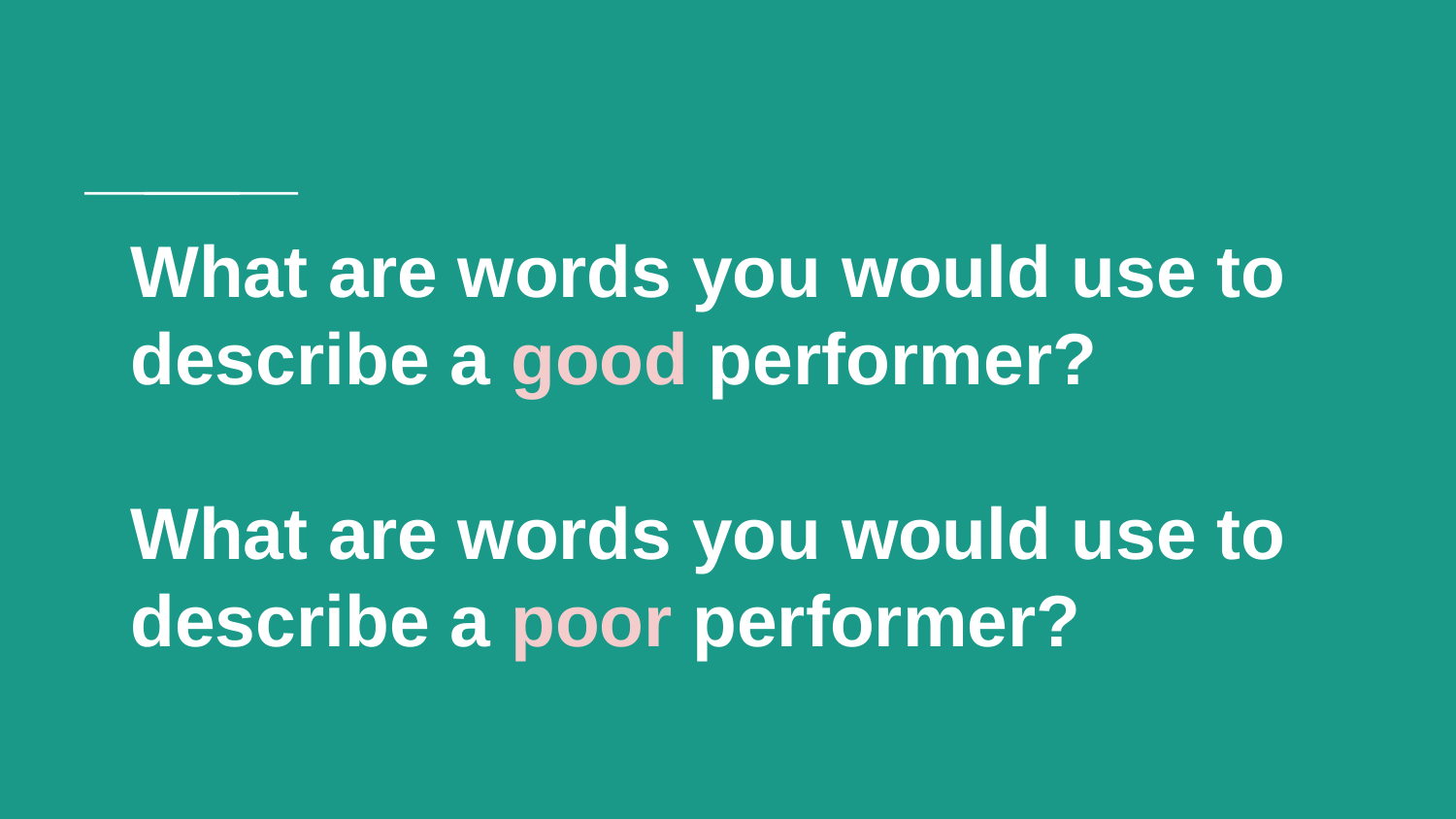

# What are words you would use to describe a good performer?

What are words you would use to describe a poor performer?